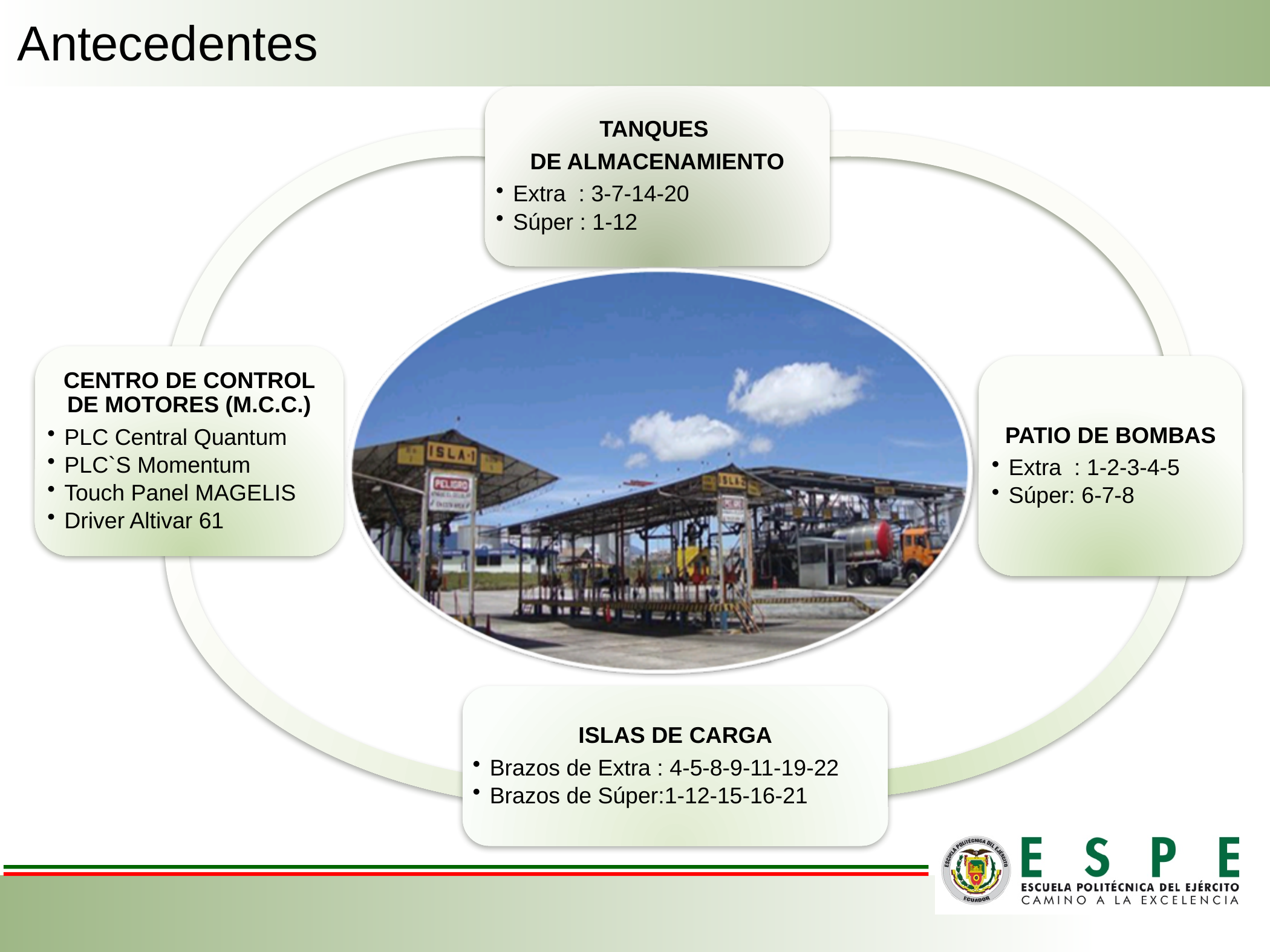

# Antecedentes
TERMINAL BEATERIO
TANQUES
DE ALMACENAMIENTO
Extra  : 3-7-14-20
Súper : 1-12
PATIO DE BOMBAS
Extra  : 1-2-3-4-5
Súper: 6-7-8
ISLAS DE CARGA
Brazos de Extra : 4-5-8-9-11-19-22
Brazos de Súper:1-12-15-16-21
CENTRO DE CONTROL DE MOTORES (M.C.C.)
PLC Central Quantum
PLC`S Momentum
Touch Panel MAGELIS
Driver Altivar 61